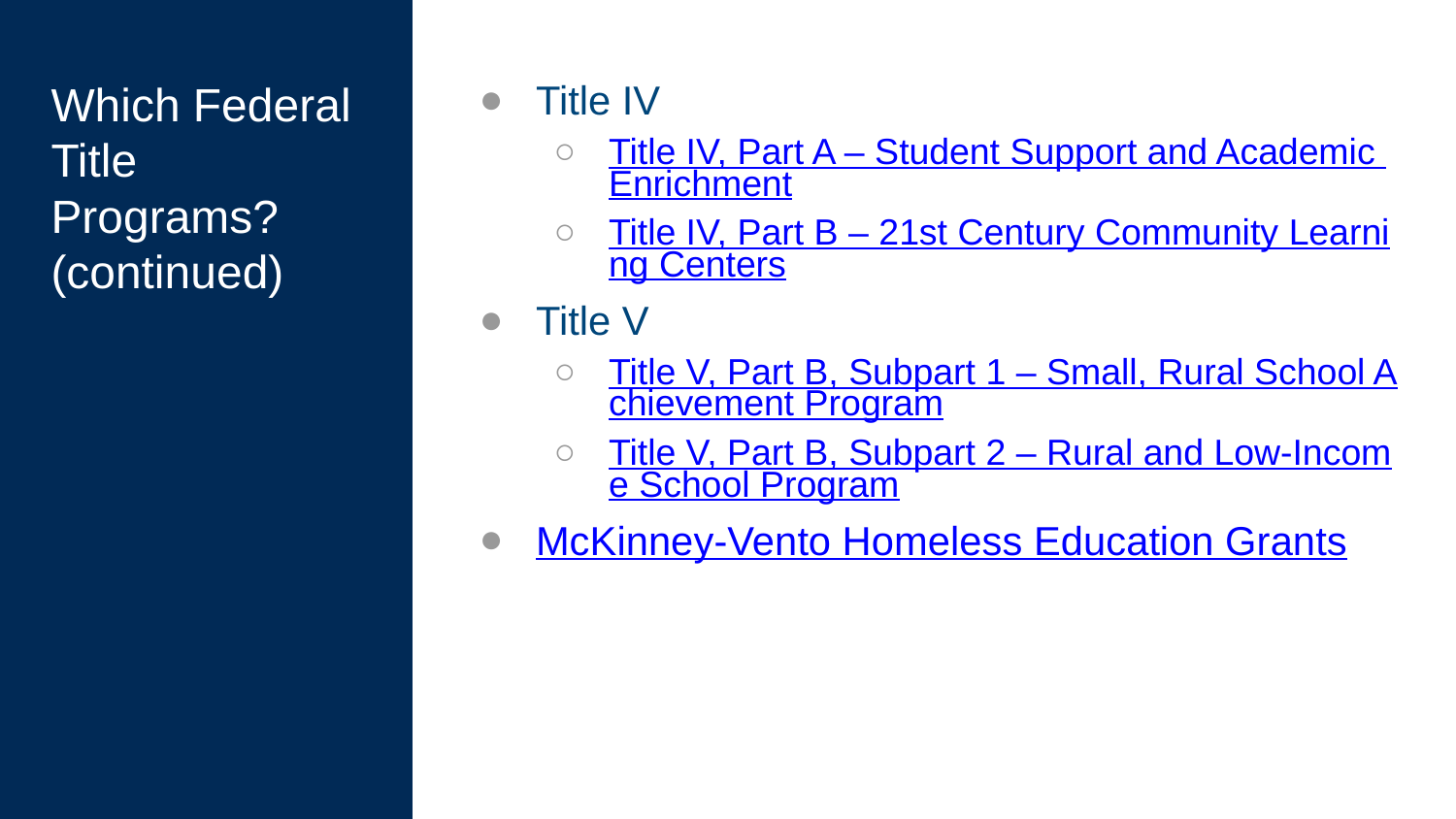

# Which Federal Title Programs? (continued)
Title IV
Title IV, Part A – Student Support and Academic Enrichment
Title IV, Part B – 21st Century Community Learning Centers
Title V
Title V, Part B, Subpart 1 – Small, Rural School Achievement Program
Title V, Part B, Subpart 2 – Rural and Low-Income School Program
McKinney-Vento Homeless Education Grants